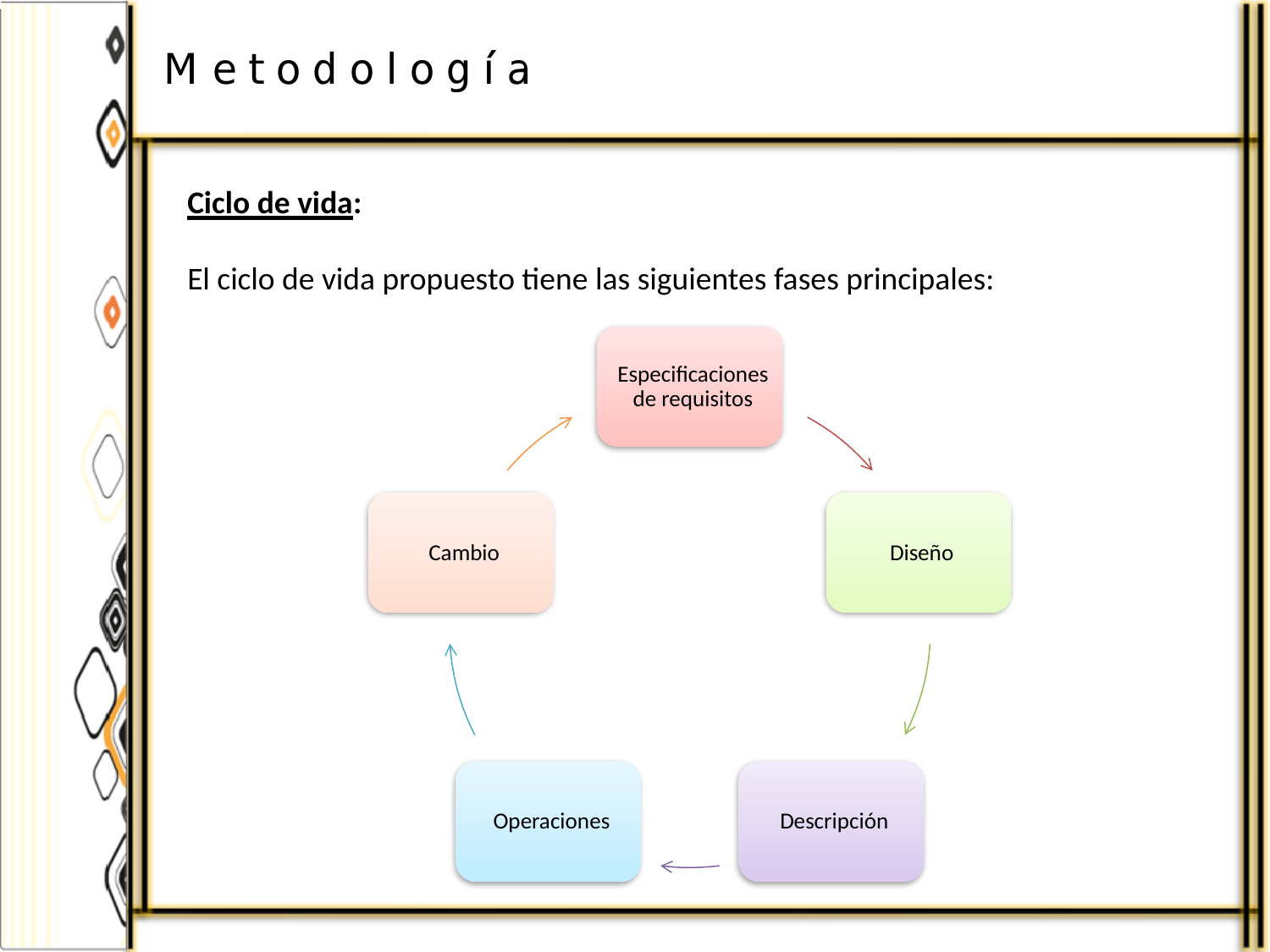

Metodología
Ciclo de vida:

El ciclo de vida propuesto tiene las siguientes fases principales:
Especificaciones de requisitos
Diseño
Descripción
Operaciones
Cambio